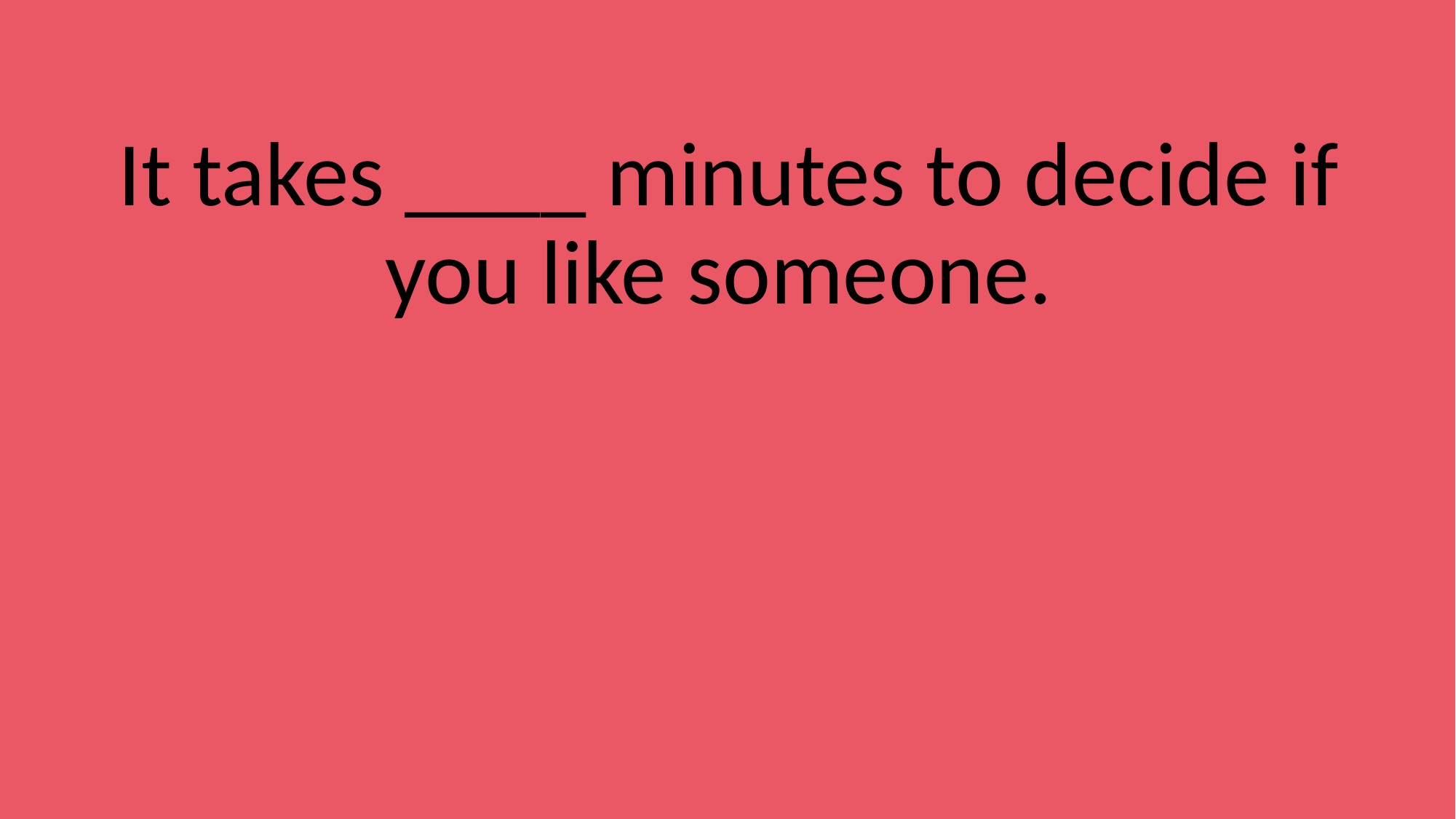

It takes ____ minutes to decide if you like someone.